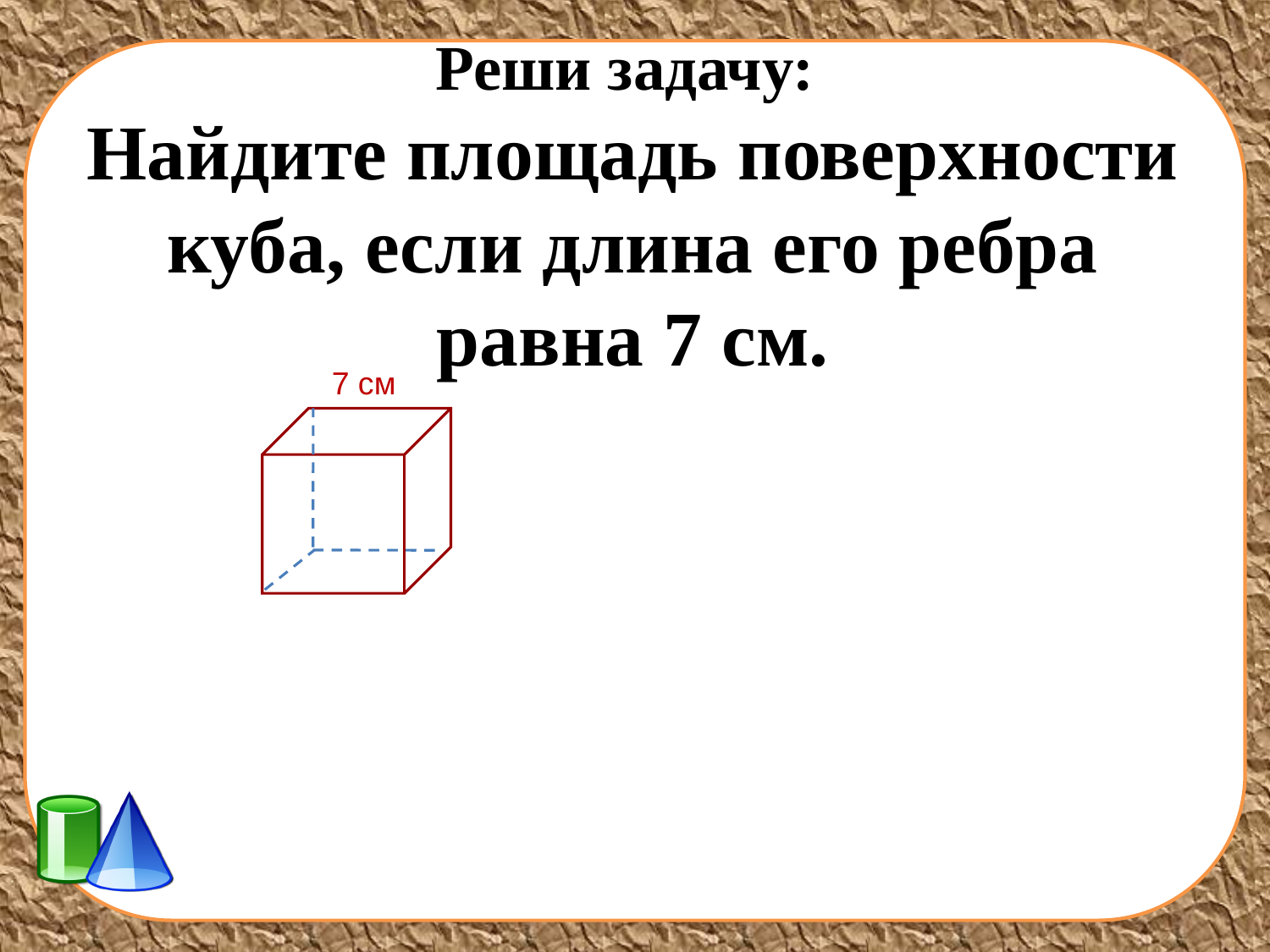

# Реши задачу: Найдите площадь поверхности куба, если длина его ребра равна 7 см.

7 см